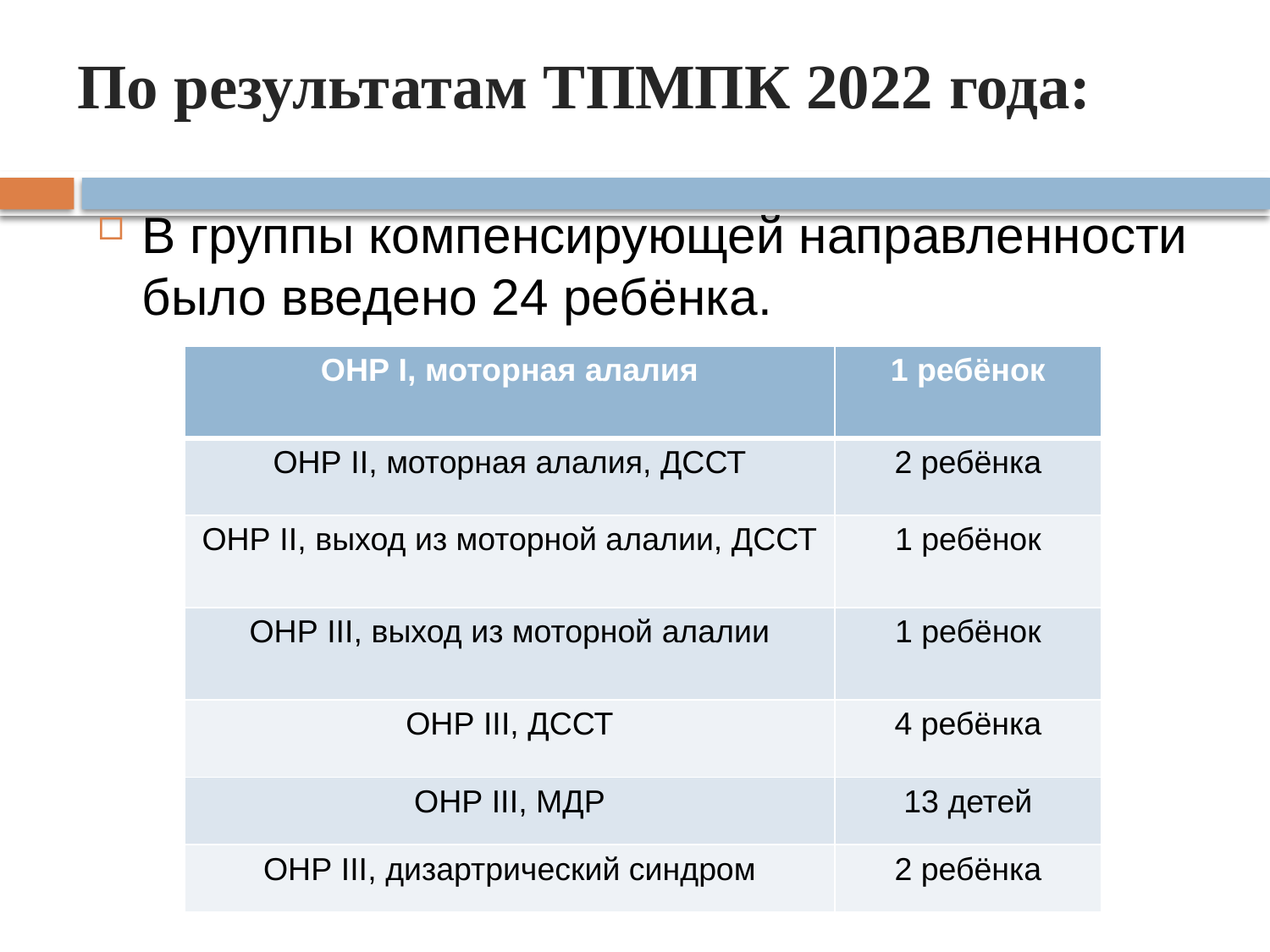

# По результатам ТПМПК 2022 года:
В группы компенсирующей направленности было введено 24 ребёнка.

| ОНР I, моторная алалия | 1 ребёнок |
| --- | --- |
| ОНР II, моторная алалия, ДССТ | 2 ребёнка |
| ОНР II, выход из моторной алалии, ДССТ | 1 ребёнок |
| ОНР III, выход из моторной алалии | 1 ребёнок |
| ОНР III, ДССТ | 4 ребёнка |
| ОНР III, МДР | 13 детей |
| ОНР III, дизартрический синдром | 2 ребёнка |